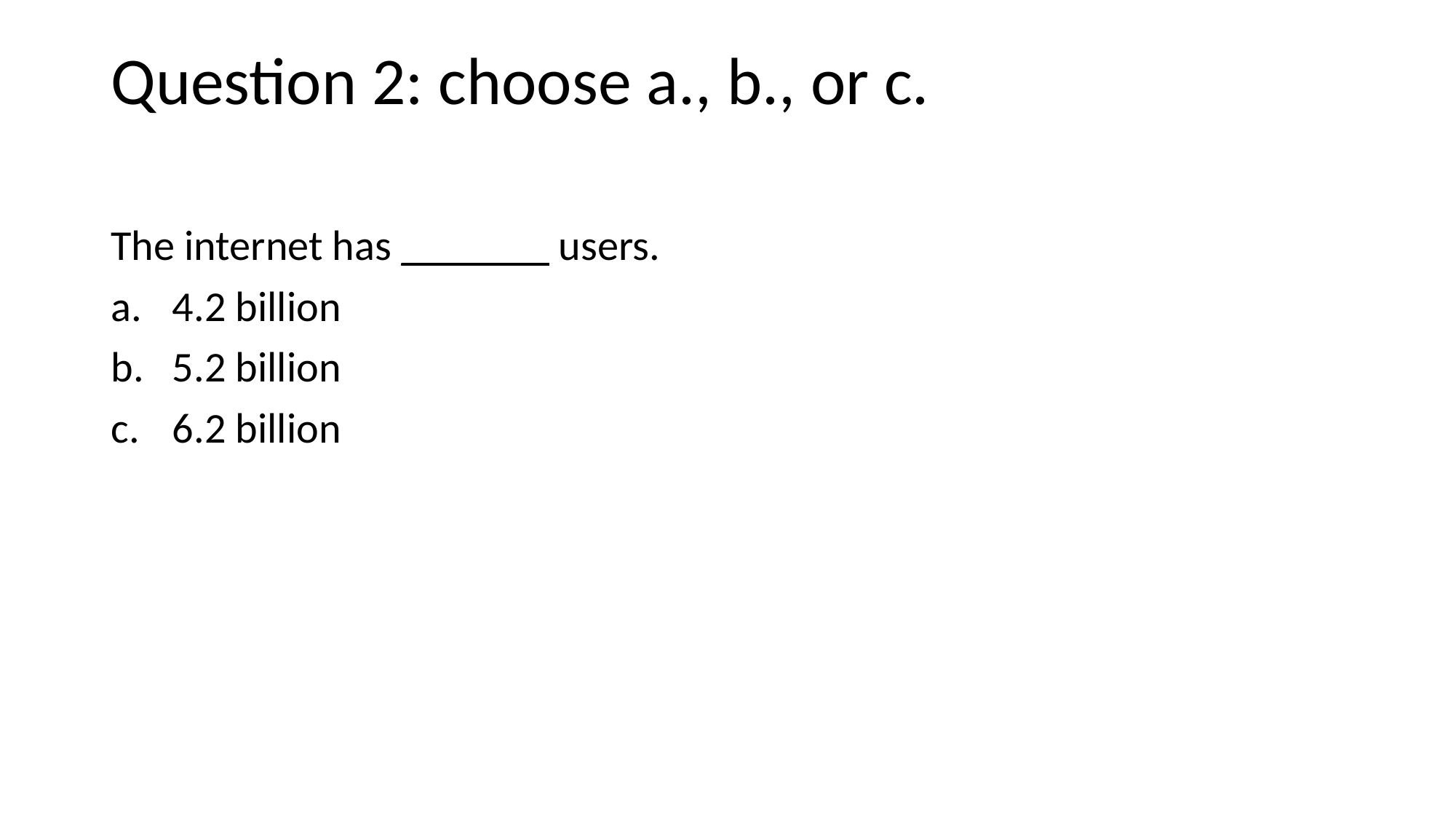

# Question 2: choose a., b., or c.
The internet has _______ users.
4.2 billion
5.2 billion
6.2 billion